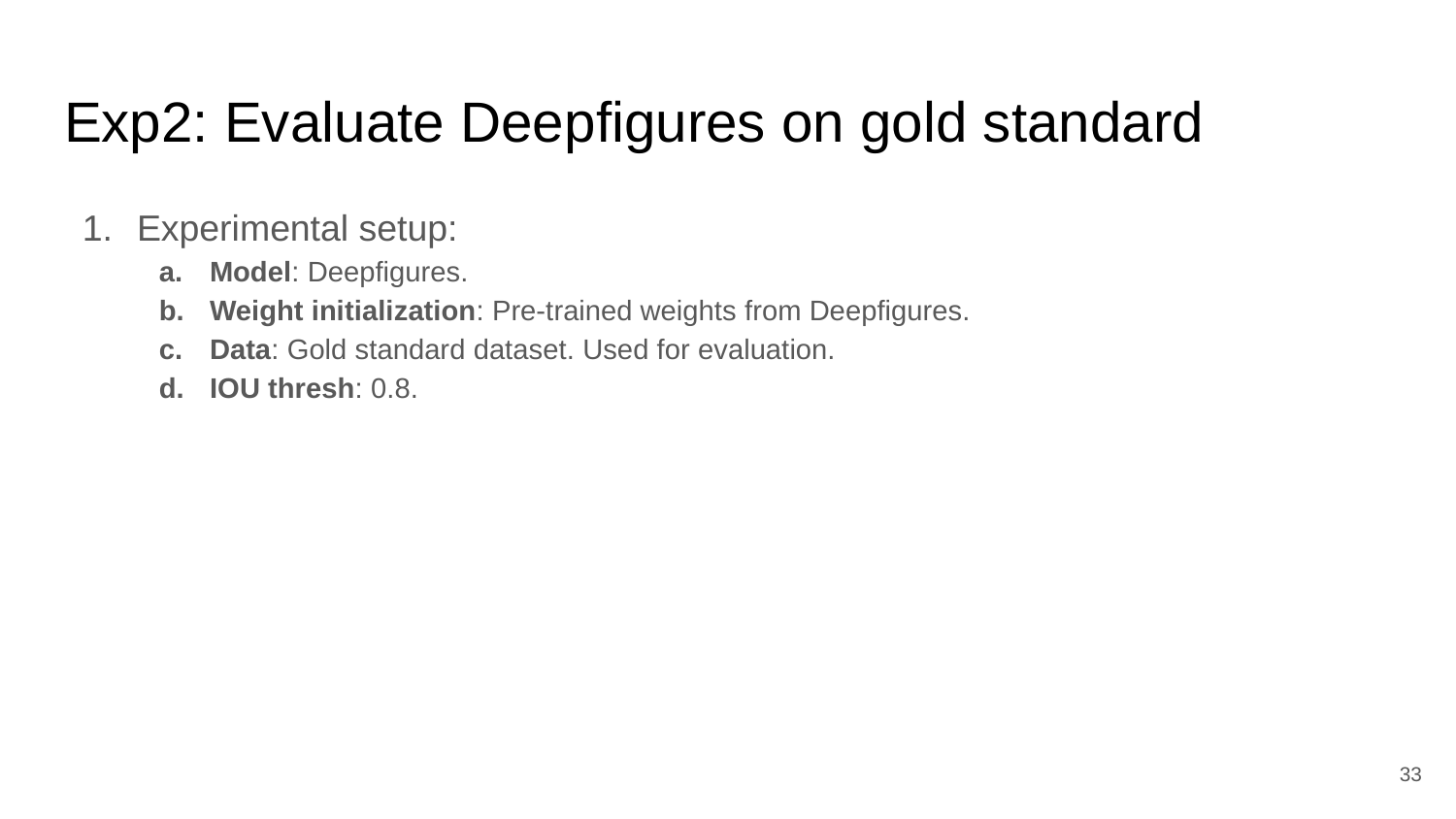

# Exp2: Evaluate Deepfigures on gold standard
Experimental setup:
Model: Deepfigures.
Weight initialization: Pre-trained weights from Deepfigures.
Data: Gold standard dataset. Used for evaluation.
IOU thresh: 0.8.

33